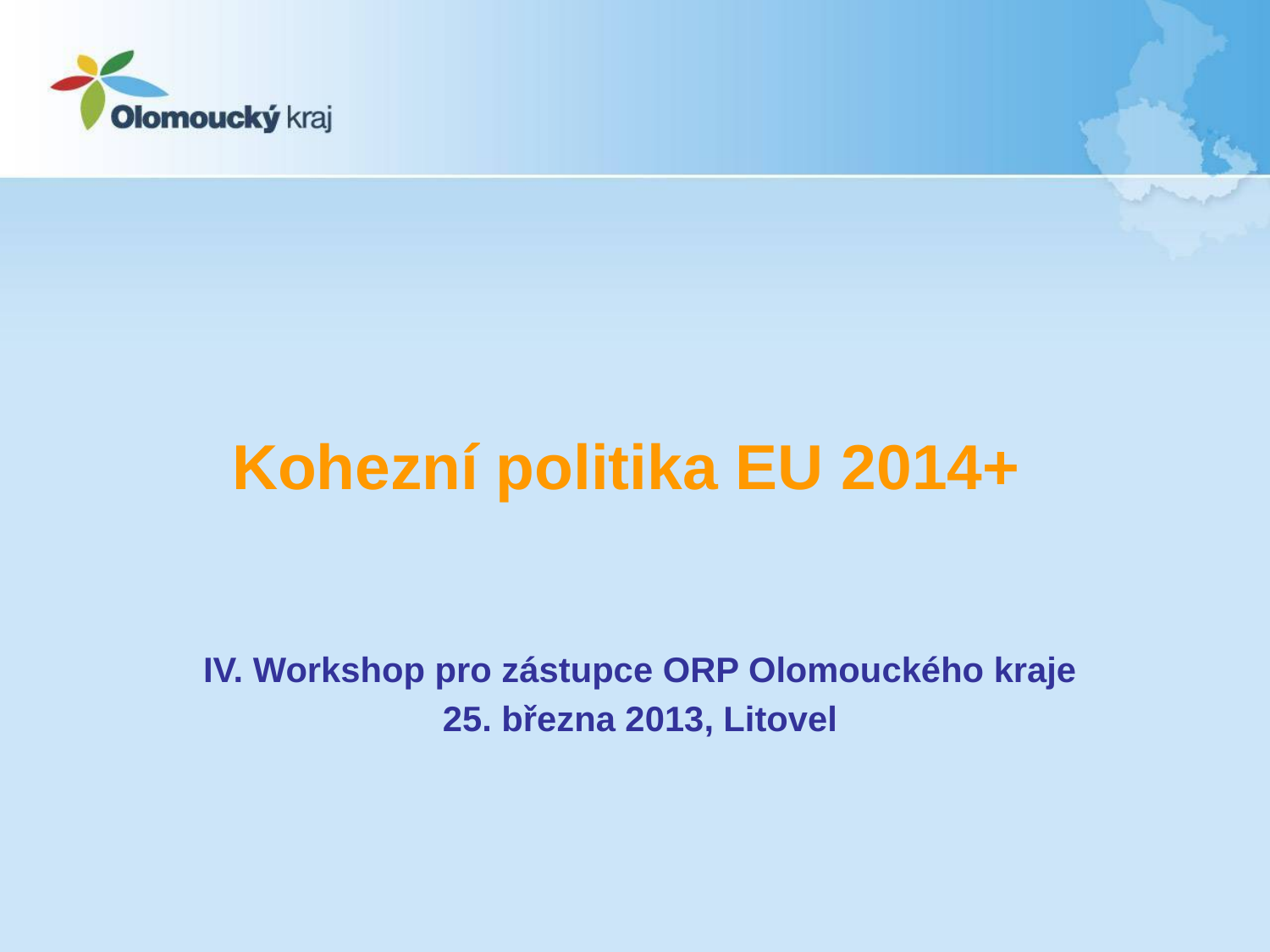

# Kohezní politika EU 2014+

IV. Workshop pro zástupce ORP Olomouckého kraje
25. března 2013, Litovel